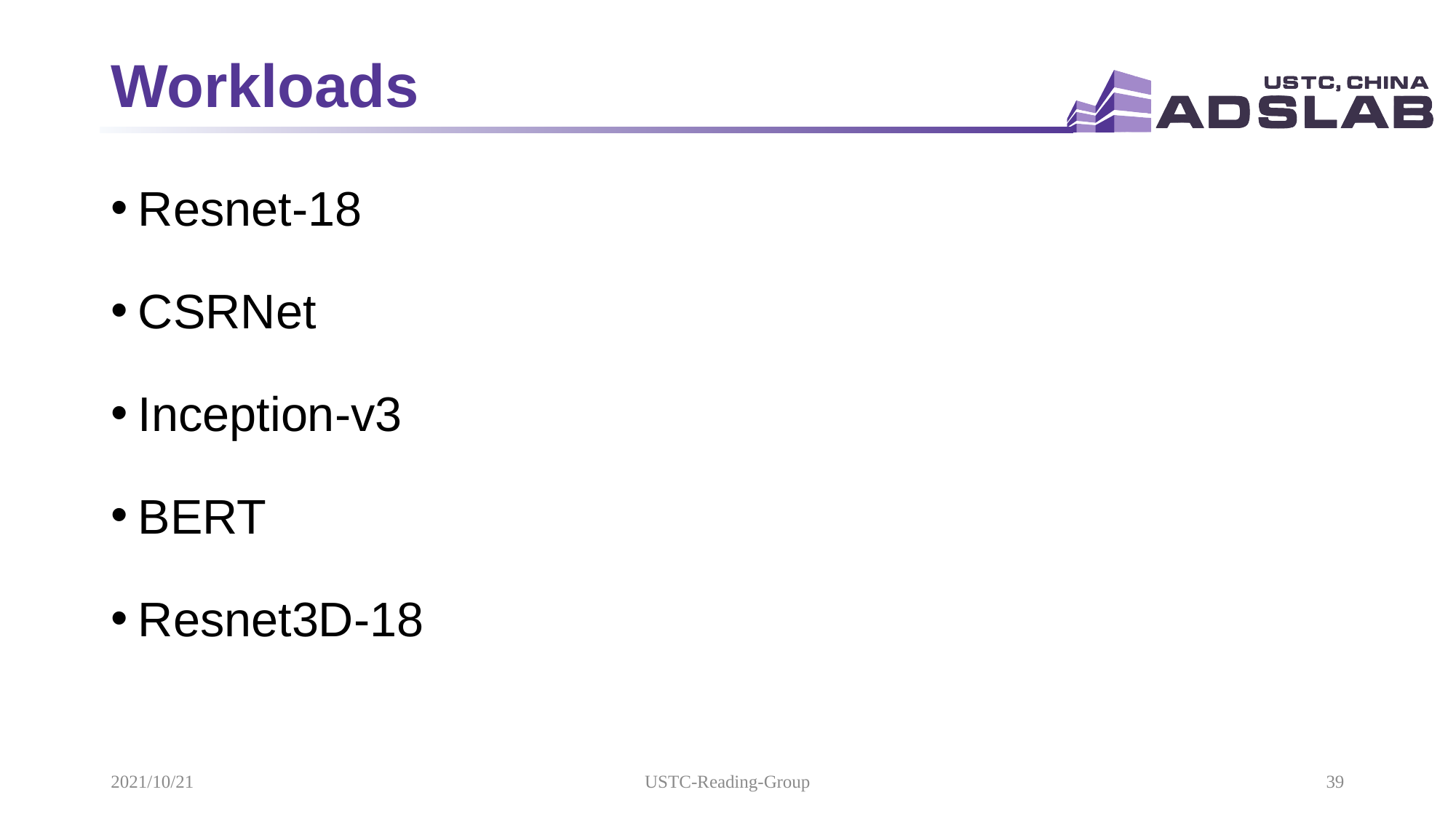

# Workloads
Resnet-18
CSRNet
Inception-v3
BERT
Resnet3D-18
2021/10/21
USTC-Reading-Group
39